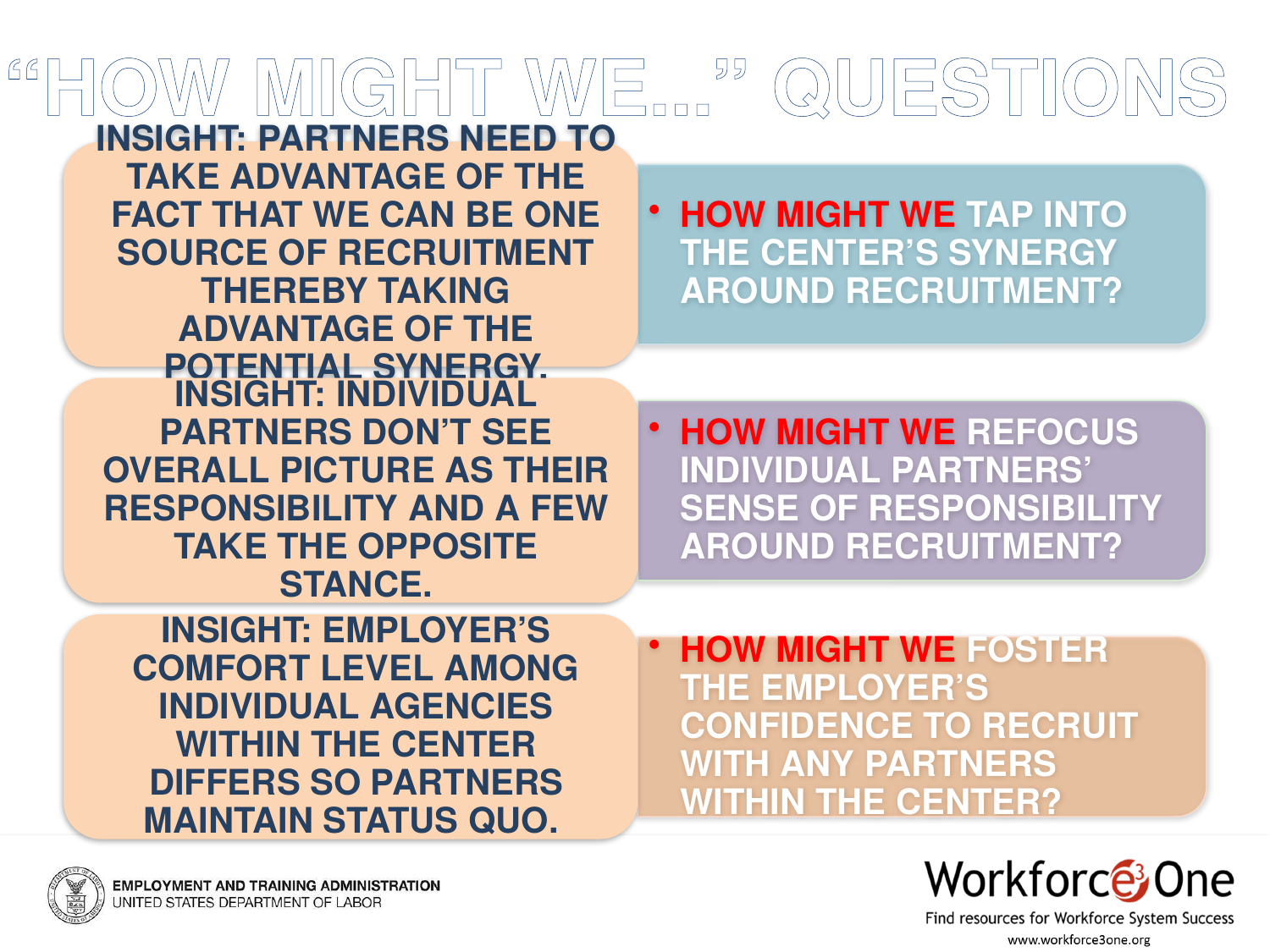

“How might we...” Questions
How might we tap into the Center’s synergy around recruitment?
Insight: Partners need to take advantage of the fact that we can be one source of recruitment thereby taking advantage of the potential synergy.
How might we refocus individual partners’ sense of responsibility around recruitment?
Insight: Individual partners don’t see overall picture as their responsibility and a few take the opposite stance.
How might we foster the employer’s confidence to recruit with any partners within the Center?
Insight: Employer’s comfort level among individual agencies within the Center differs so partners maintain status quo.